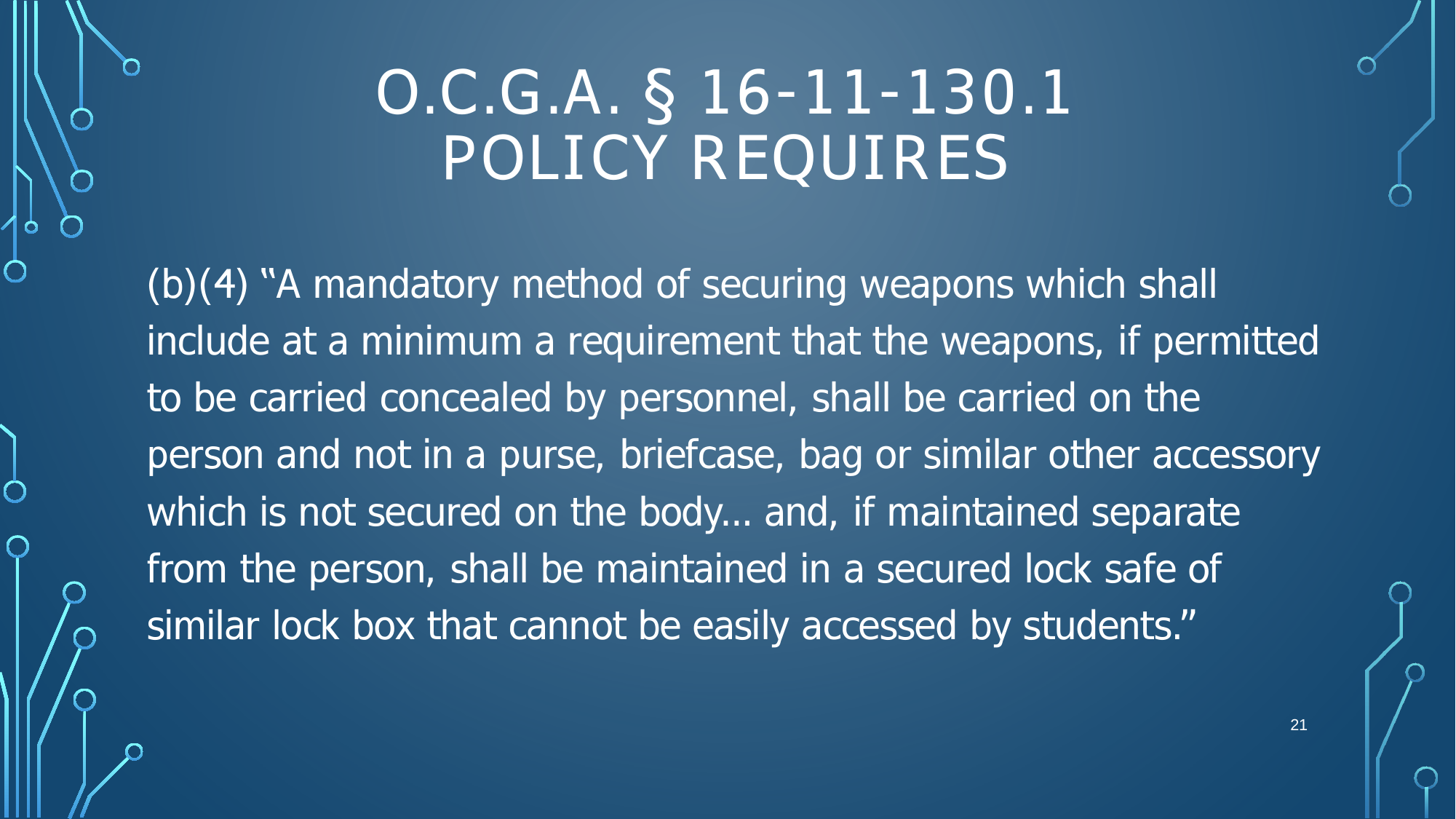

# O.C.G.A. § 16-11-130.1 Policy requires
(b)(4) “A mandatory method of securing weapons which shall include at a minimum a requirement that the weapons, if permitted to be carried concealed by personnel, shall be carried on the person and not in a purse, briefcase, bag or similar other accessory which is not secured on the body… and, if maintained separate from the person, shall be maintained in a secured lock safe of similar lock box that cannot be easily accessed by students.”

21